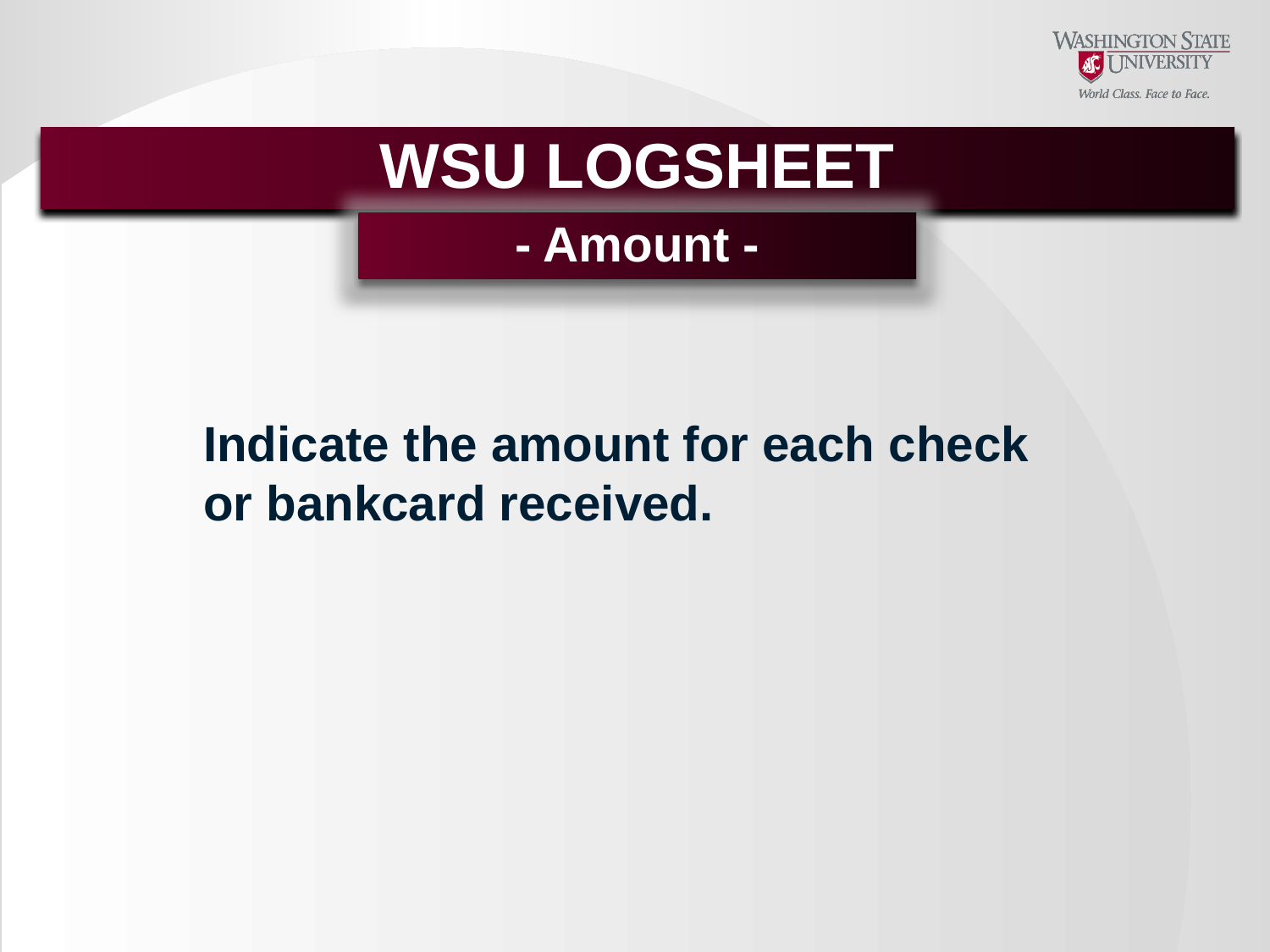

# WSU LOGSHEET
WSU LOGSHEET
- Amount -
Indicate the amount for each check or bankcard received.